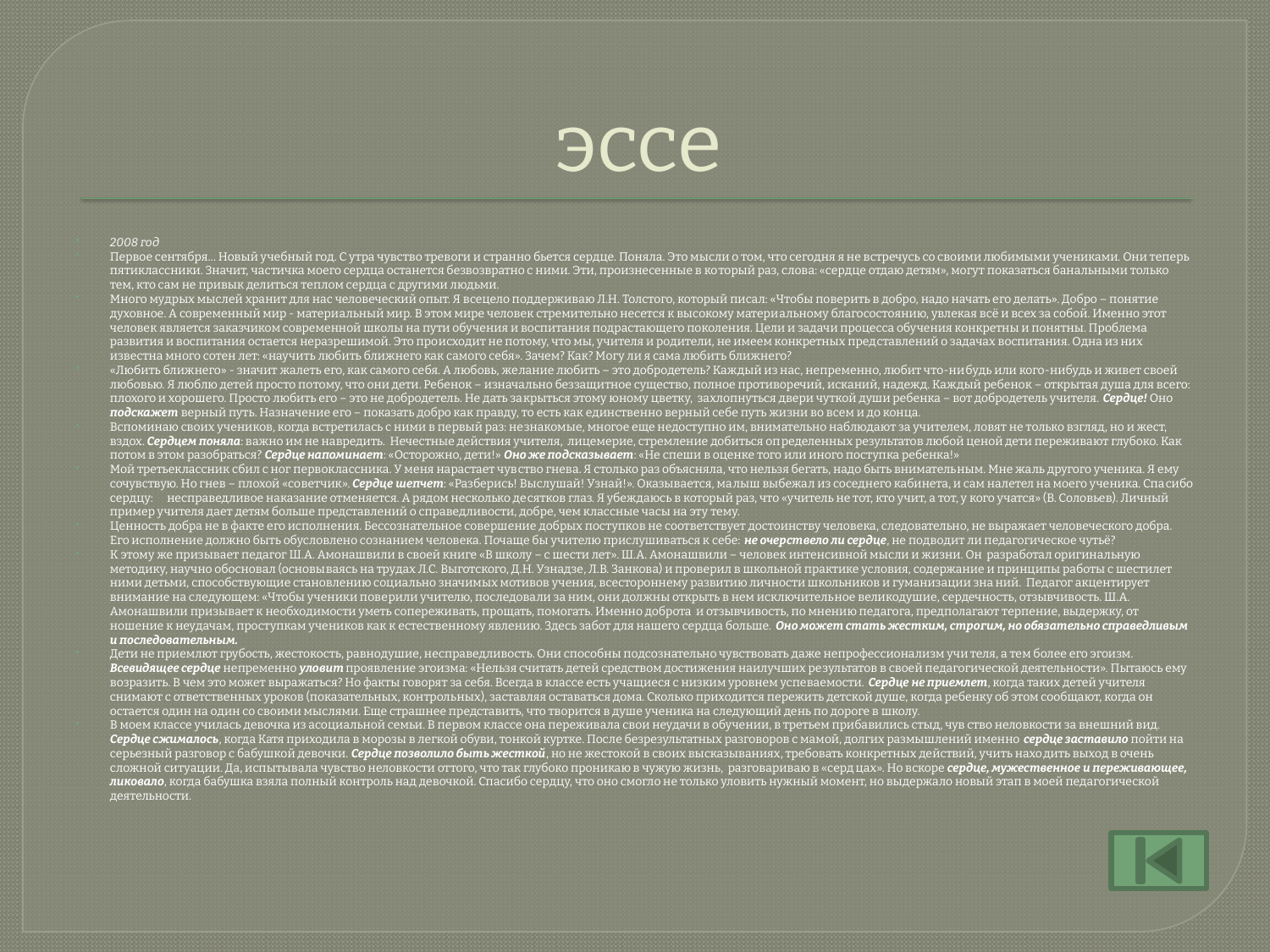

# эссе
2008 год
Первое сентября… Новый учебный год. С утра чувство тревоги и странно бьется сердце. Поняла. Это мысли о том, что сегодня я не встречусь со своими любимыми учениками. Они теперь пятиклассники. Значит, час­тичка моего сердца останется безвозвратно с ними. Эти, произнесенные в ко­торый раз, слова: «сердце отдаю детям», могут показаться банальными только тем, кто сам не привык делиться теплом сердца с другими людьми.
Много мудрых мыслей хранит для нас человеческий опыт. Я всецело поддерживаю Л.Н. Толстого, который писал: «Чтобы поверить в добро, надо начать его делать». Добро – понятие духовное. А современный мир - матери­альный мир. В этом мире человек стремительно несется к высокому матери­альному благосостоянию, увлекая всё и всех за собой. Именно этот человек является заказчиком современной школы на пути обучения и воспитания подрастающего поколения. Цели и задачи процесса обучения конкретны и понятны. Проблема развития и воспитания остается неразрешимой. Это про­исходит не потому, что мы, учителя и родители, не имеем конкретных пред­ставлений о задачах воспитания. Одна из них известна много сотен лет: «научить любить ближнего как самого себя». Зачем? Как? Могу ли я сама любить ближнего?
«Любить ближнего» - значит жалеть его, как самого себя. А любовь, же­лание любить – это добродетель? Каждый из нас, непременно, любит что-ни­будь или кого-нибудь и живет своей любовью. Я люблю детей просто по­тому, что они дети. Ребенок – изначально беззащитное существо, полное противоречий, исканий, надежд. Каждый ребенок – открытая душа для всего: плохого и хорошего. Просто любить его – это не добродетель. Не дать за­крыться этому юному цветку,  захлопнуться двери чуткой души ребенка – вот добродетель учителя. Сердце! Оно подскажет верный путь. Назначение его – показать добро как правду, то есть как единственно верный себе путь жизни во всем и до конца.
Вспоминаю своих учеников, когда встретилась с ними в первый раз: не­знакомые, многое еще недоступно им, внимательно наблюдают за учителем, ловят не только взгляд, но и жест, вздох. Сердцем поняла: важно им не на­вредить.  Нечестные действия учителя,  лицемерие, стремление добиться оп­ределенных результатов любой ценой дети переживают глубоко. Как потом в этом разобраться? Сердце напоминает: «Осторожно, дети!» Оно же под­сказывает: «Не спеши в оценке того или иного поступка ребенка!»
Мой третьеклассник сбил с ног первоклассника. У меня нарастает чув­ство гнева. Я столько раз объясняла, что нельзя бегать, надо быть вниматель­ным. Мне жаль другого ученика. Я ему сочувствую. Но гнев – плохой «со­ветчик». Сердце шепчет: «Разберись! Выслушай! Узнай!». Оказывается, ма­лыш выбежал из соседнего кабинета, и сам налетел на моего ученика. Спа­сибо сердцу:      несправедливое наказание отменяется. А рядом несколько де­сятков глаз. Я убеждаюсь в который раз, что «учитель не тот, кто учит, а тот, у кого учатся» (В. Соловьев). Личный пример учителя дает детям больше представлений о справедливости, добре, чем классные часы на эту тему.
Ценность добра не в факте его исполнения. Бессознательное совершение добрых поступков не соответствует достоинству человека, следовательно, не выражает человеческого добра. Его исполнение должно быть обусловлено сознанием человека. Почаще бы учителю прислушиваться к себе: не очерст­вело ли сердце, не подводит ли педагогическое чутьё?
К этому же призывает педагог Ш.А. Амонашвили в своей книге «В школу – с шести лет». Ш.А. Амонашвили – человек интенсивной мысли и жизни. Он  разработал оригинальную методику, научно обосновал (основы­ваясь на трудах Л.С. Выготского, Д.Н. Узнадзе, Л.В. Занкова) и проверил в школьной практике условия, содержание и принципы работы с шестилет­ними детьми, способствующие становлению социально значимых мотивов учения, всестороннему развитию личности школьников и гуманизации зна­ний.  Педагог акцентирует внимание на следующем: «Чтобы ученики пове­рили учителю, последовали за ним, они должны открыть в нем исключитель­ное великодушие, сердечность, отзывчивость. Ш.А. Амонашвили призывает к необходимости уметь сопереживать, прощать, помогать. Именно доброта  и отзывчивость, по мнению педагога, предполагают терпение, выдержку, от­ношение к неудачам, проступкам учеников как к естественному явлению. Здесь забот для нашего сердца больше. Оно может стать жестким, стро­гим, но обязательно справедливым и последовательным.
Дети не приемлют грубость, жестокость, равнодушие, несправедливость. Они способны подсознательно чувствовать даже непрофессионализм учи­теля, а тем более его эгоизм. Всевидящее сердце непременно уловит прояв­ление эгоизма: «Нельзя считать детей средством достижения наилучших ре­зультатов в своей педагогической деятельности». Пытаюсь ему возразить. В чем это может выражаться? Но факты говорят за себя. Всегда в классе есть учащиеся с низким уровнем успеваемости. Сердце не приемлет, когда таких детей учителя снимают с ответственных уроков (показательных, контроль­ных), заставляя оставаться дома. Сколько приходится пережить детской душе, когда ребенку об этом сообщают, когда он остается один на один со своими мыслями. Еще страшнее представить, что творится в душе ученика на следующий день по дороге в школу.
В моем классе училась девочка из асоциальной семьи. В первом классе она переживала свои неудачи в обучении, в третьем прибавились стыд, чув­ство неловкости за внешний вид. Сердце сжималось, когда Катя приходила в морозы в легкой обуви, тонкой куртке. После безрезультатных разговоров с мамой, долгих размышлений именно сердце заставило пойти на серьезный разговор с бабушкой девочки. Сердце позволило быть жесткой, но не жес­токой в своих высказываниях, требовать конкретных действий, учить нахо­дить выход в очень сложной ситуации. Да, испытывала чувство неловкости оттого, что так глубоко проникаю в чужую жизнь,  разговариваю в «серд­цах». Но вскоре сердце, мужественное и переживающее, ликовало, когда бабушка взяла полный контроль над девочкой. Спасибо сердцу, что оно смогло не только уловить нужный момент, но выдержало новый этап в моей педагогической деятельности.